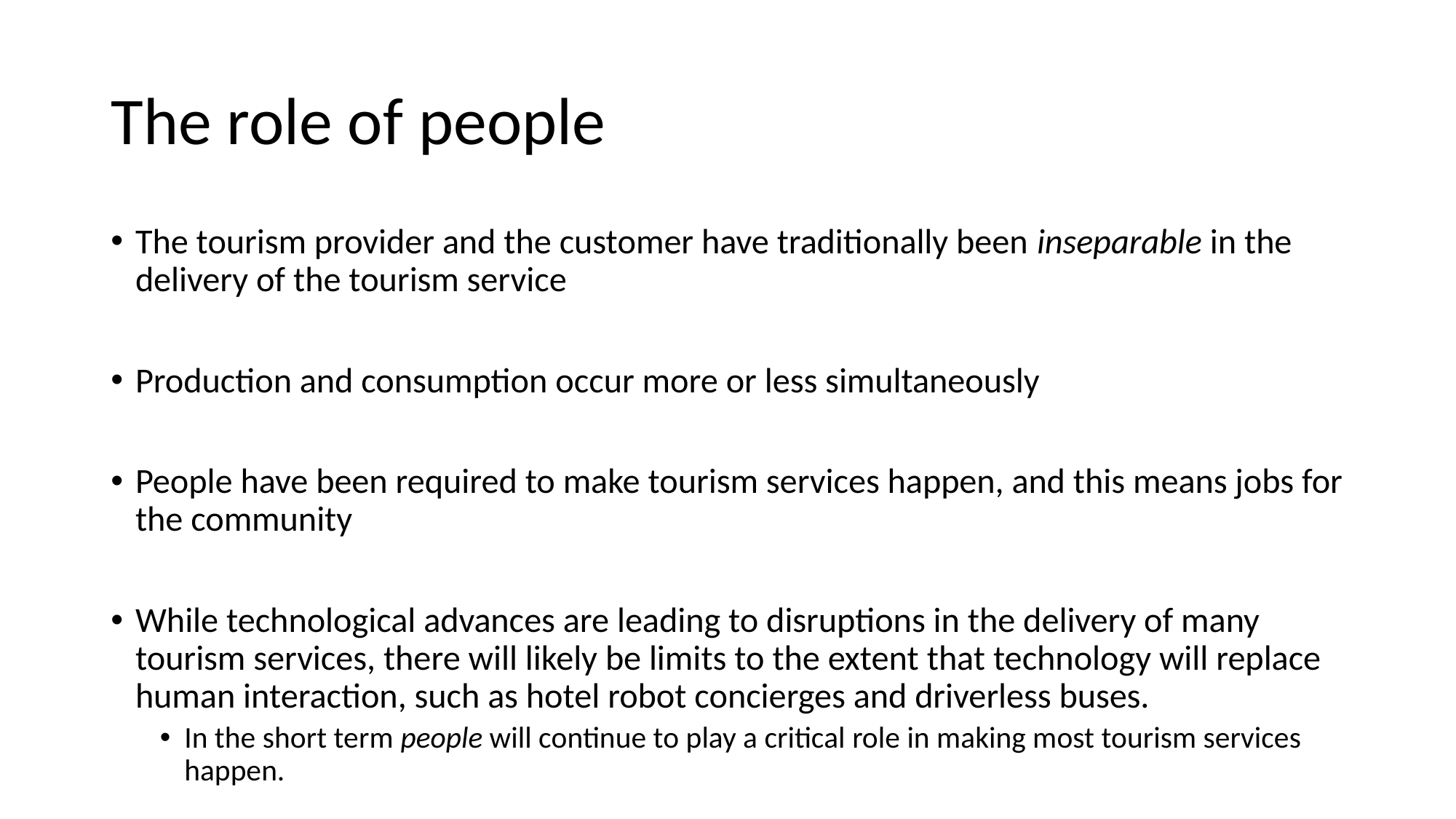

# The role of people
The tourism provider and the customer have traditionally been inseparable in the delivery of the tourism service

Production and consumption occur more or less simultaneously

People have been required to make tourism services happen, and this means jobs for the community

While technological advances are leading to disruptions in the delivery of many tourism services, there will likely be limits to the extent that technology will replace human interaction, such as hotel robot concierges and driverless buses.
In the short term people will continue to play a critical role in making most tourism services happen.